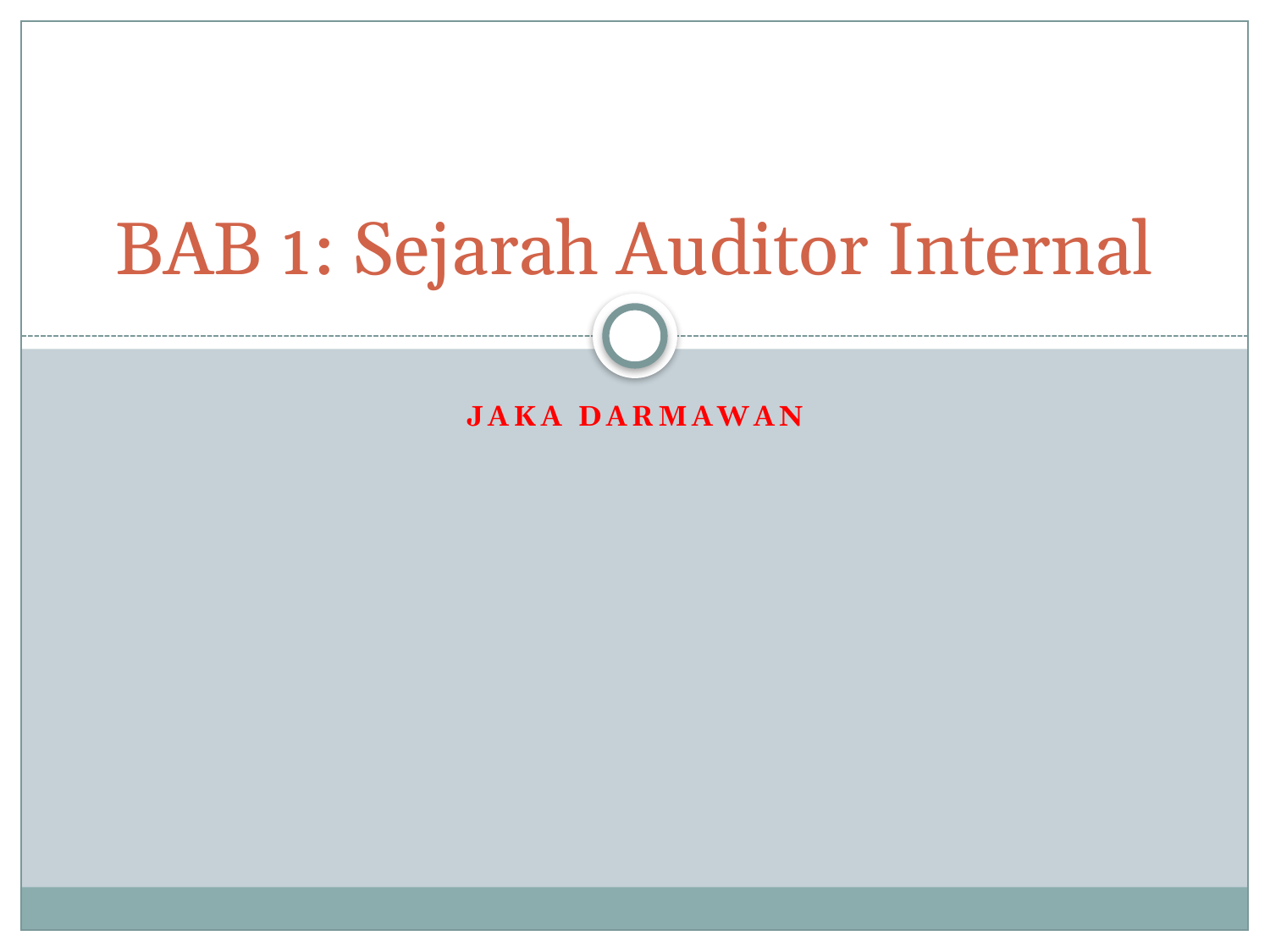

# BAB 1: Sejarah Auditor Internal
Jaka Darmawan